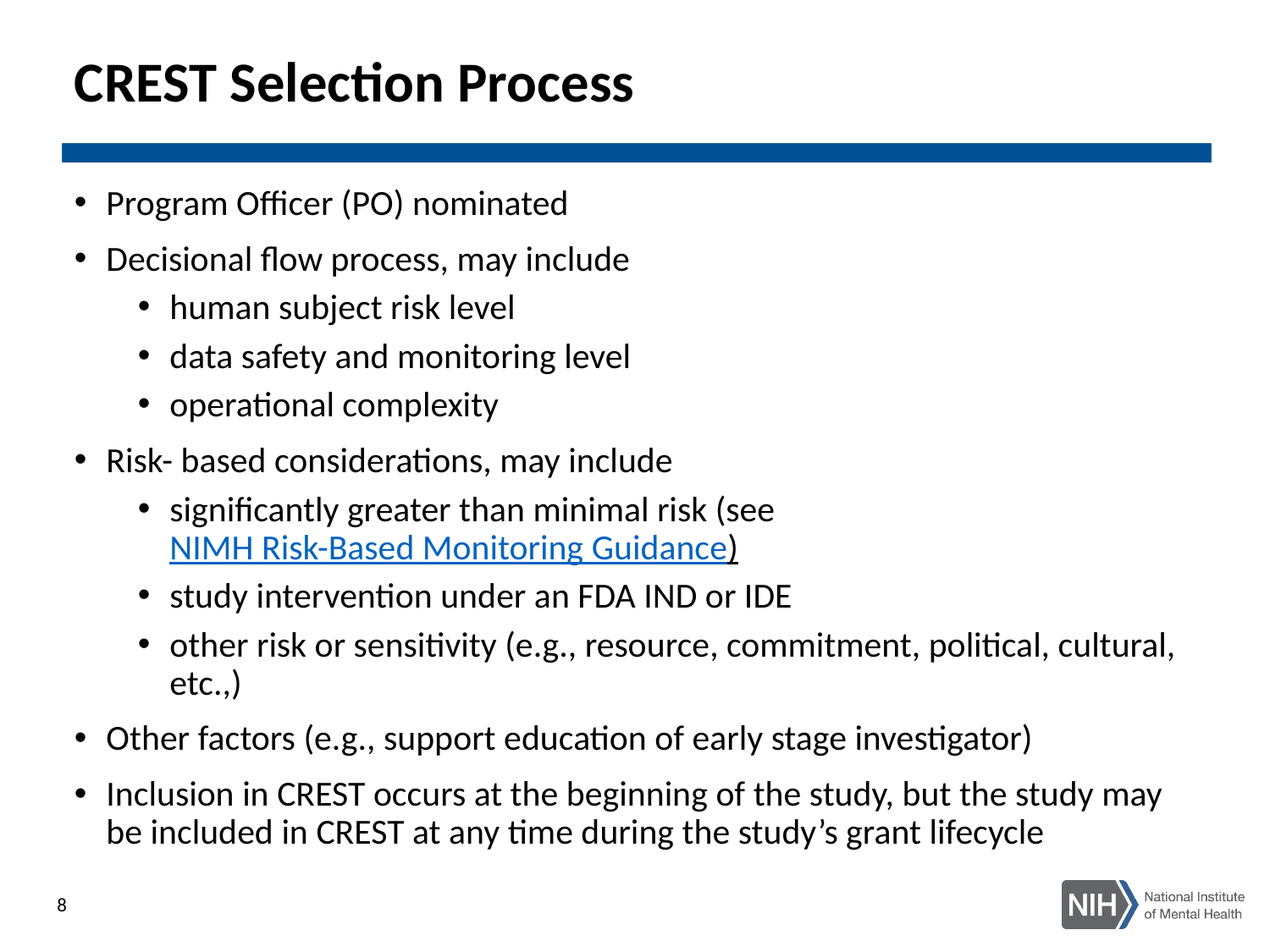

# CREST Selection Process
Program Officer (PO) nominated
Decisional flow process, may include
human subject risk level
data safety and monitoring level
operational complexity
Risk- based considerations, may include
significantly greater than minimal risk (see NIMH Risk-Based Monitoring Guidance)
study intervention under an FDA IND or IDE
other risk or sensitivity (e.g., resource, commitment, political, cultural, etc.,)
Other factors (e.g., support education of early stage investigator)
Inclusion in CREST occurs at the beginning of the study, but the study may be included in CREST at any time during the study’s grant lifecycle

8